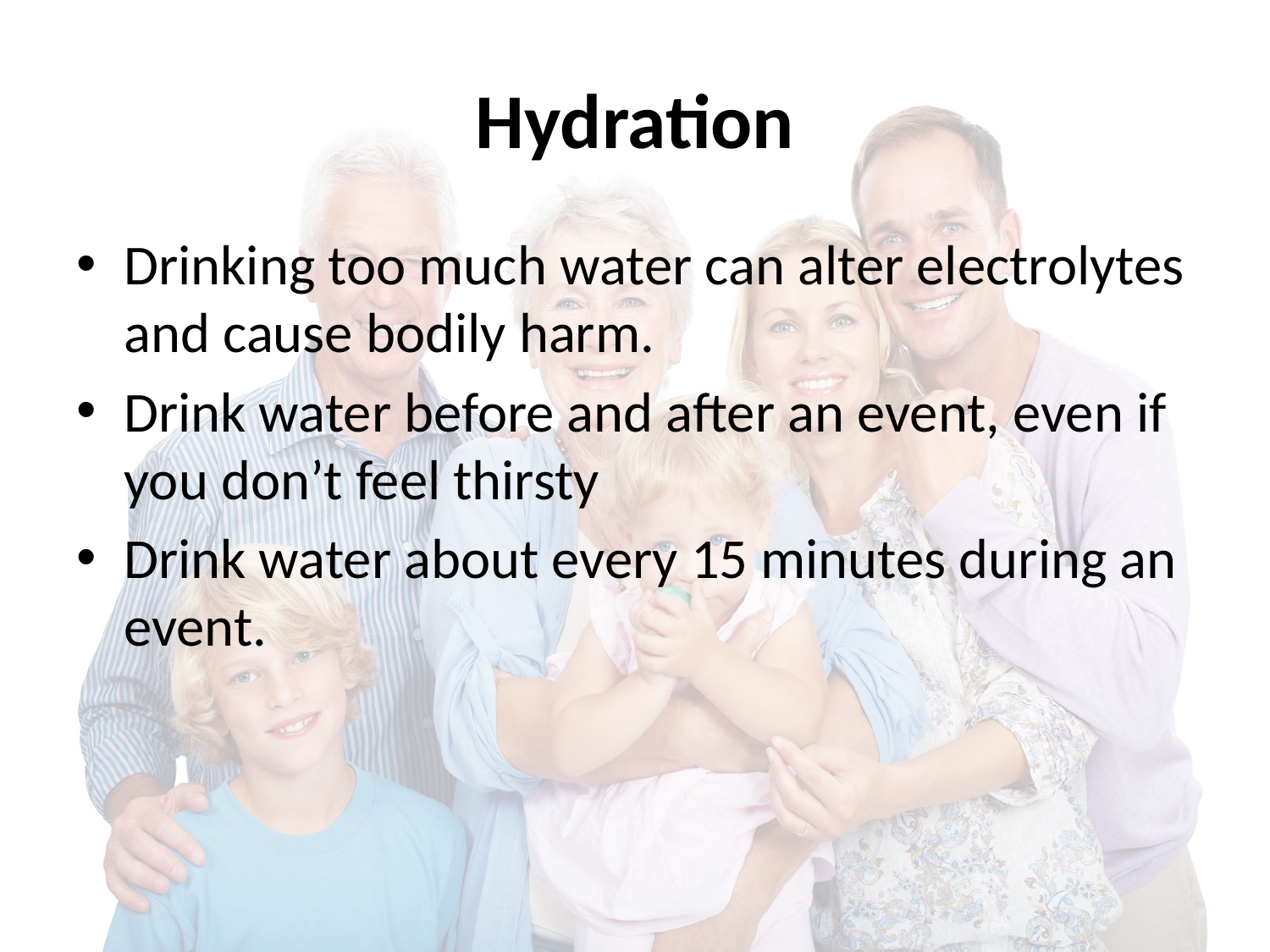

# Hydration
Drinking too much water can alter electrolytes and cause bodily harm.
Drink water before and after an event, even if you don’t feel thirsty
Drink water about every 15 minutes during an event.